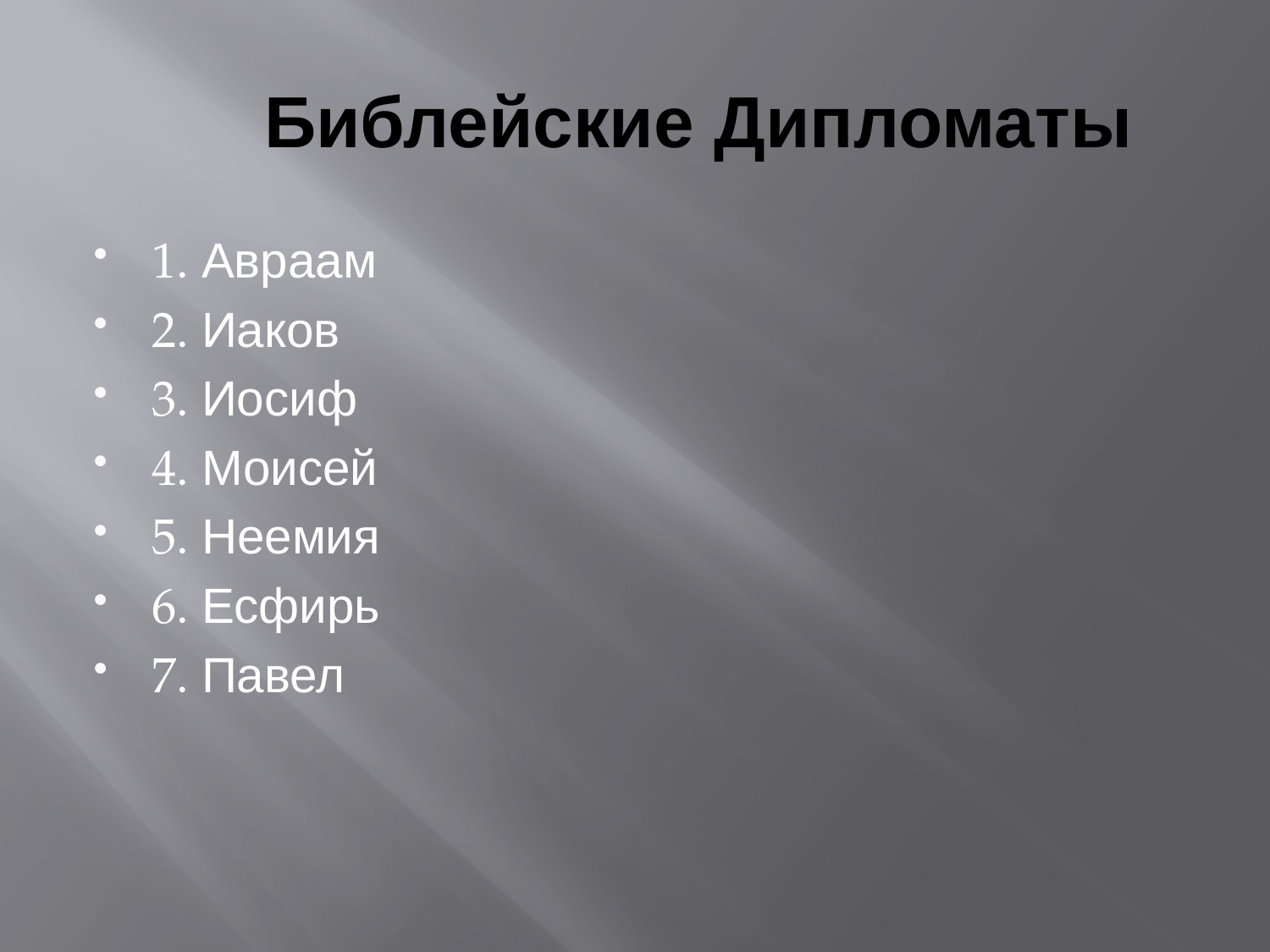

# Библейские Дипломаты
1. Авраам
2. Иаков
3. Иосиф
4. Моисей
5. Неемия
6. Есфирь
7. Павел